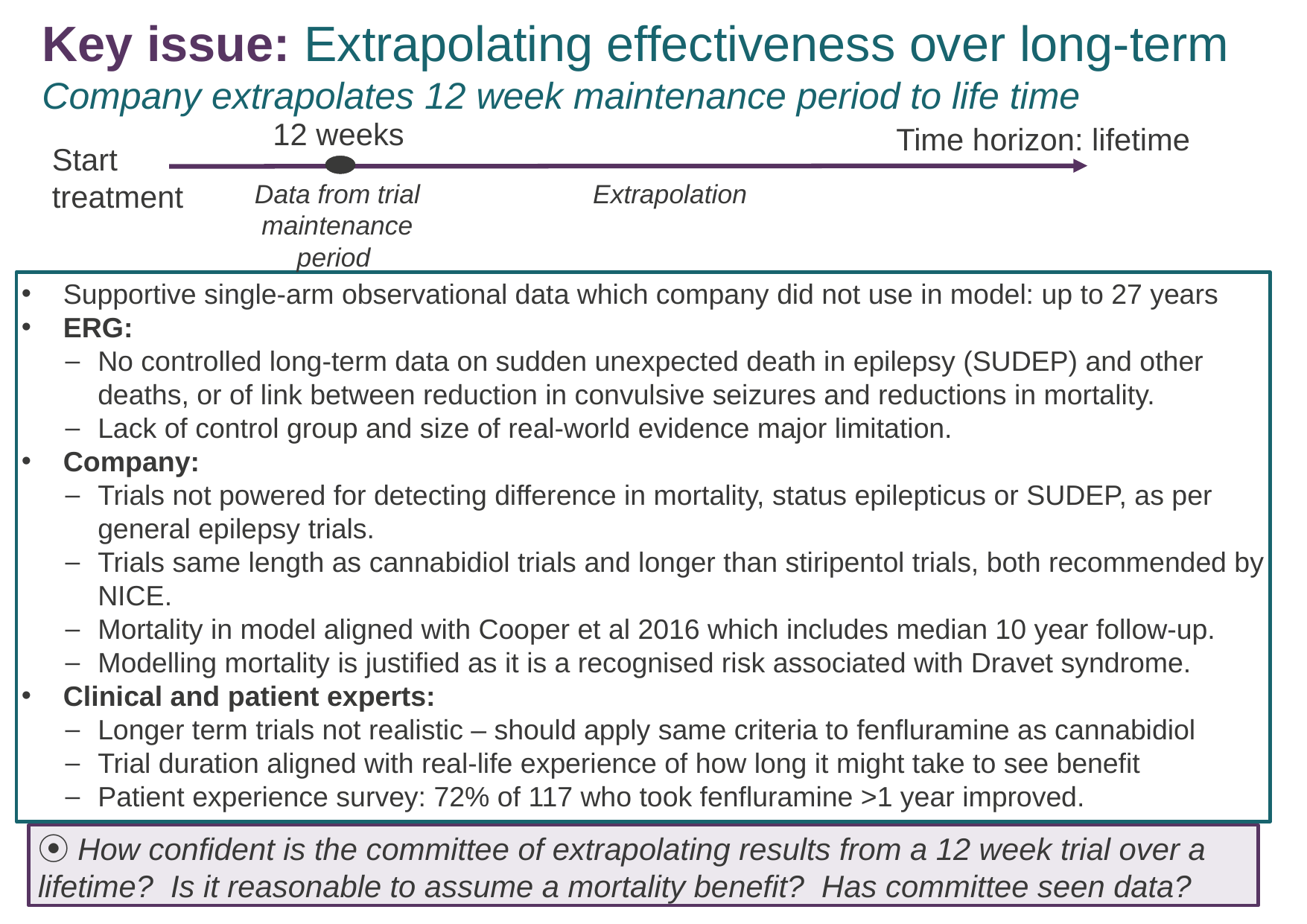

# Key issue: Extrapolating effectiveness over long-term Company extrapolates 12 week maintenance period to life time
12 weeks
Start
treatment
Data from trial maintenance period
Extrapolation

Time horizon: lifetime
Supportive single-arm observational data which company did not use in model: up to 27 years
ERG:
No controlled long-term data on sudden unexpected death in epilepsy (SUDEP) and other deaths, or of link between reduction in convulsive seizures and reductions in mortality.
Lack of control group and size of real-world evidence major limitation.
Company:
Trials not powered for detecting difference in mortality, status epilepticus or SUDEP, as per general epilepsy trials.
Trials same length as cannabidiol trials and longer than stiripentol trials, both recommended by NICE.
Mortality in model aligned with Cooper et al 2016 which includes median 10 year follow-up.
Modelling mortality is justified as it is a recognised risk associated with Dravet syndrome.
Clinical and patient experts:
Longer term trials not realistic – should apply same criteria to fenfluramine as cannabidiol
Trial duration aligned with real-life experience of how long it might take to see benefit
Patient experience survey: 72% of 117 who took fenfluramine >1 year improved.

⦿ How confident is the committee of extrapolating results from a 12 week trial over a lifetime?  Is it reasonable to assume a mortality benefit?  Has committee seen data?
38